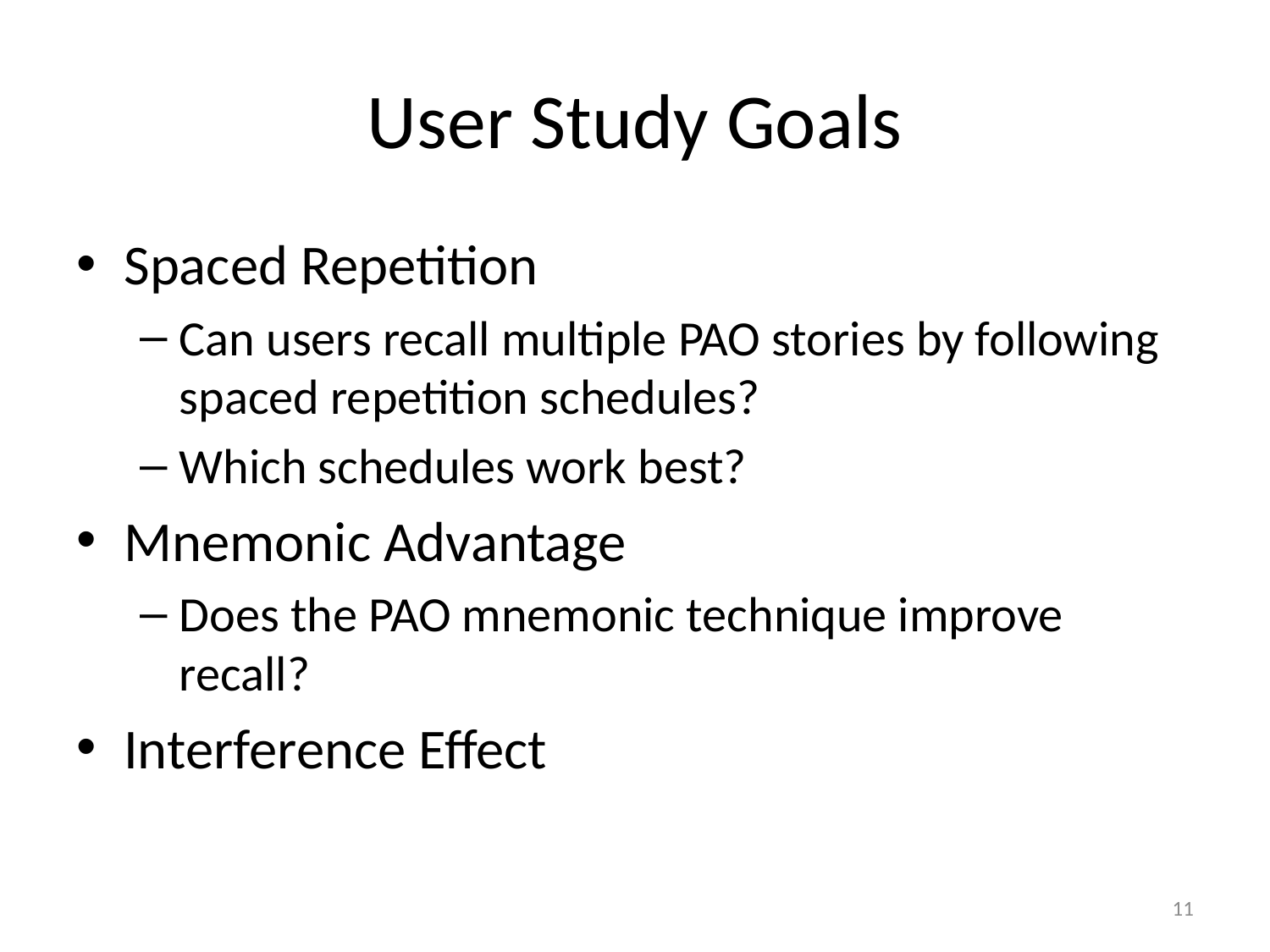

# User Study Goals
Spaced Repetition
Can users recall multiple PAO stories by following spaced repetition schedules?
Which schedules work best?
Mnemonic Advantage
Does the PAO mnemonic technique improve recall?
Interference Effect
11